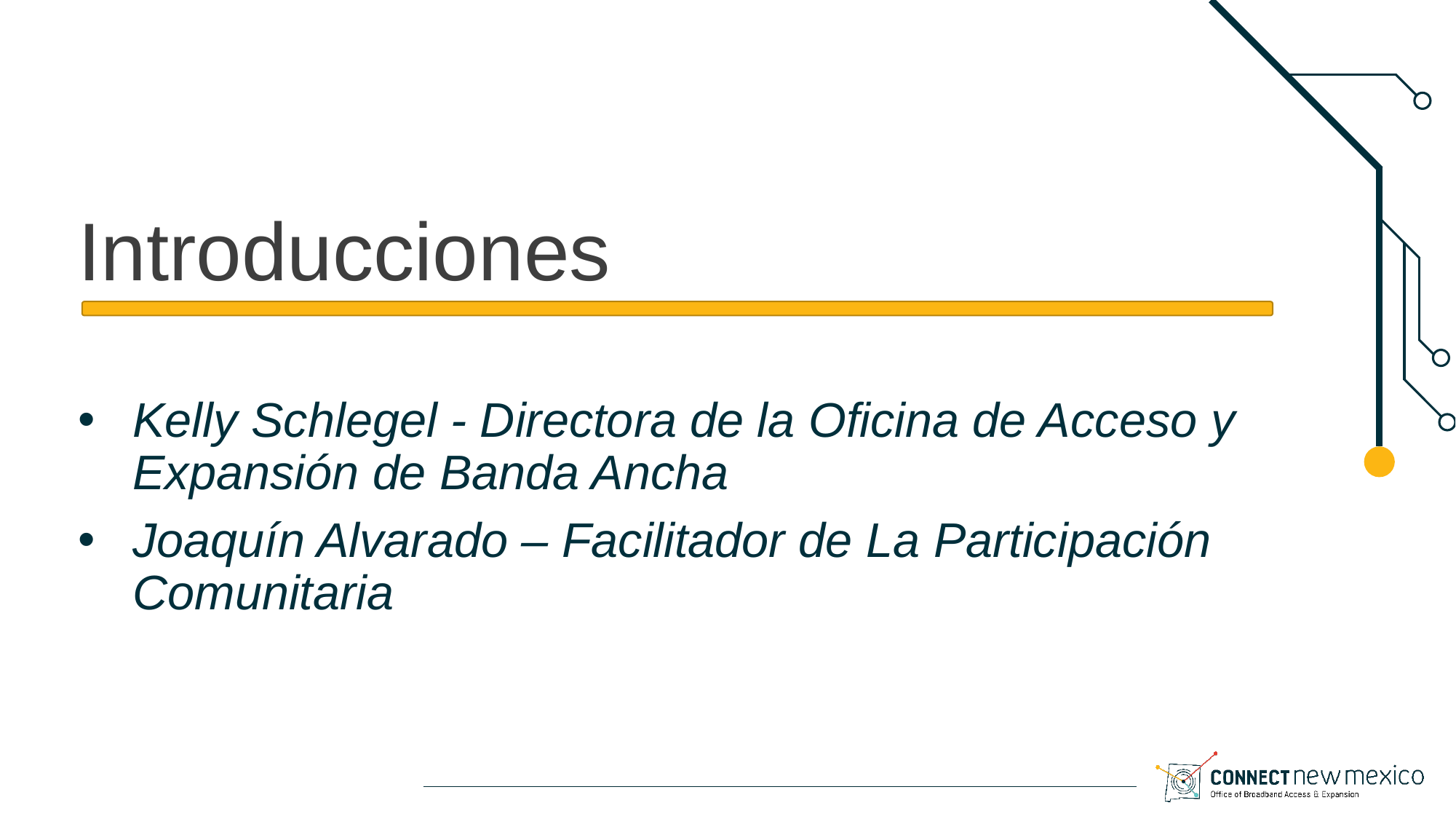

# Introducciones

Kelly Schlegel - Directora de la Oficina de Acceso y Expansión de Banda Ancha
Joaquín Alvarado – Facilitador de La Participación Comunitaria